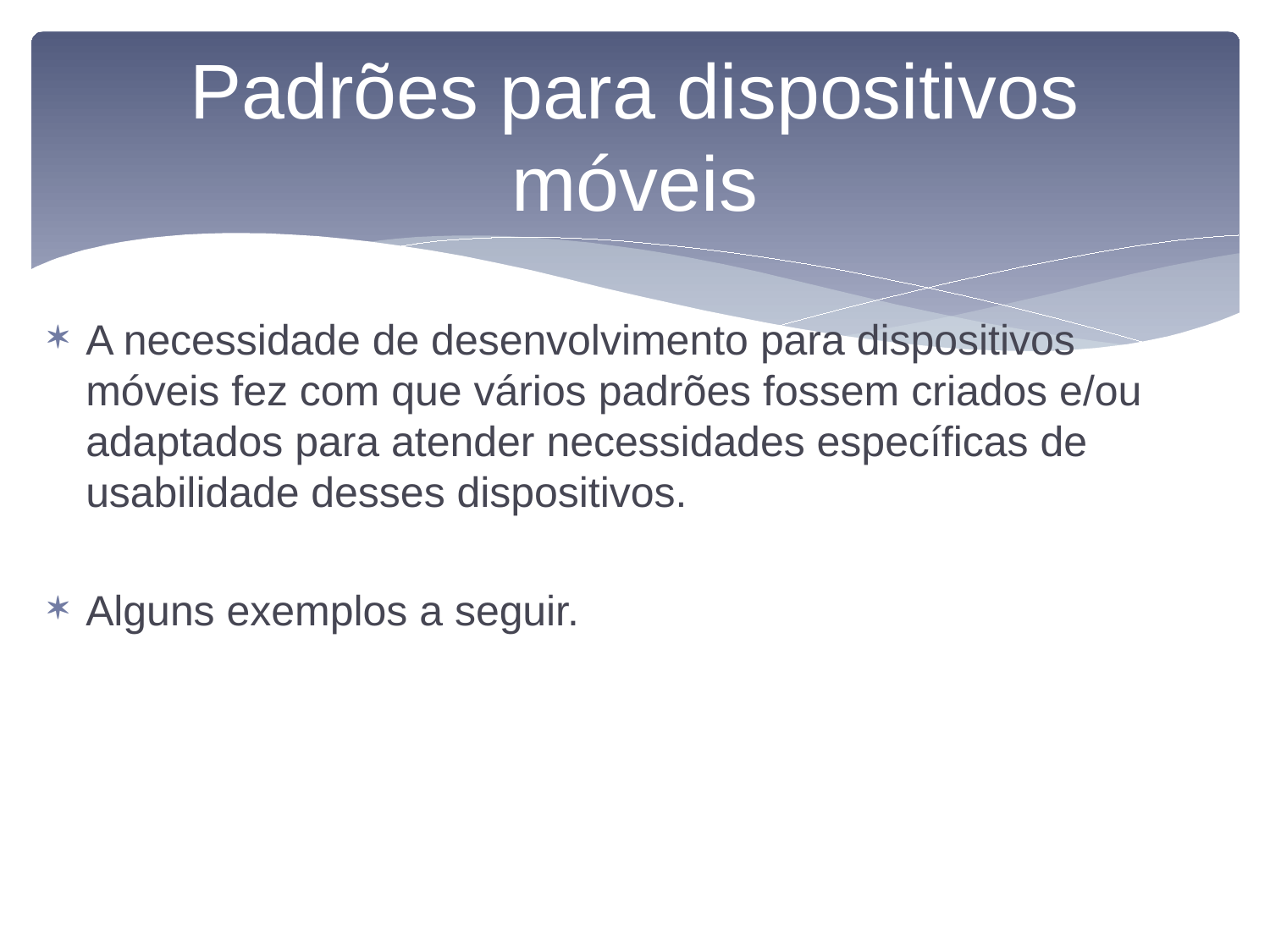

# Padrões para dispositivos móveis
A necessidade de desenvolvimento para dispositivos móveis fez com que vários padrões fossem criados e/ou adaptados para atender necessidades específicas de usabilidade desses dispositivos.

Alguns exemplos a seguir.